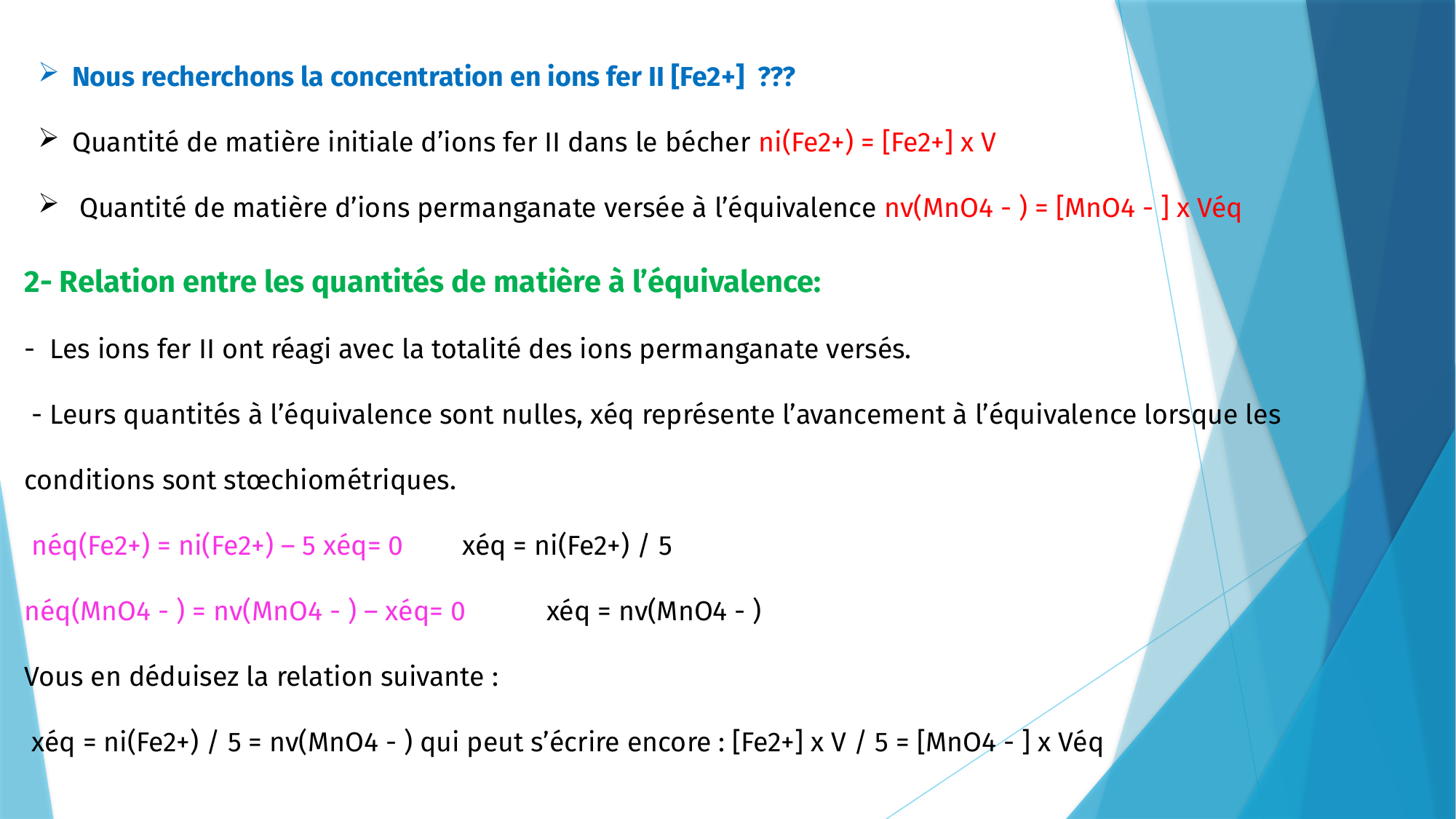

Nous recherchons la concentration en ions fer II [Fe2+]  ???
Quantité de matière initiale d’ions fer II dans le bécher ni(Fe2+) = [Fe2+] x V
 Quantité de matière d’ions permanganate versée à l’équivalence nv(MnO4 - ) = [MnO4 - ] x Véq
2- Relation entre les quantités de matière à l’équivalence:
-  Les ions fer II ont réagi avec la totalité des ions permanganate versés.
 - Leurs quantités à l’équivalence sont nulles, xéq représente l’avancement à l’équivalence lorsque les conditions sont stœchiométriques.
 néq(Fe2+) = ni(Fe2+) – 5 xéq= 0        xéq = ni(Fe2+) / 5
néq(MnO4 - ) = nv(MnO4 - ) – xéq= 0           xéq = nv(MnO4 - )
Vous en déduisez la relation suivante :
 xéq = ni(Fe2+) / 5 = nv(MnO4 - ) qui peut s’écrire encore : [Fe2+] x V / 5 = [MnO4 - ] x Véq